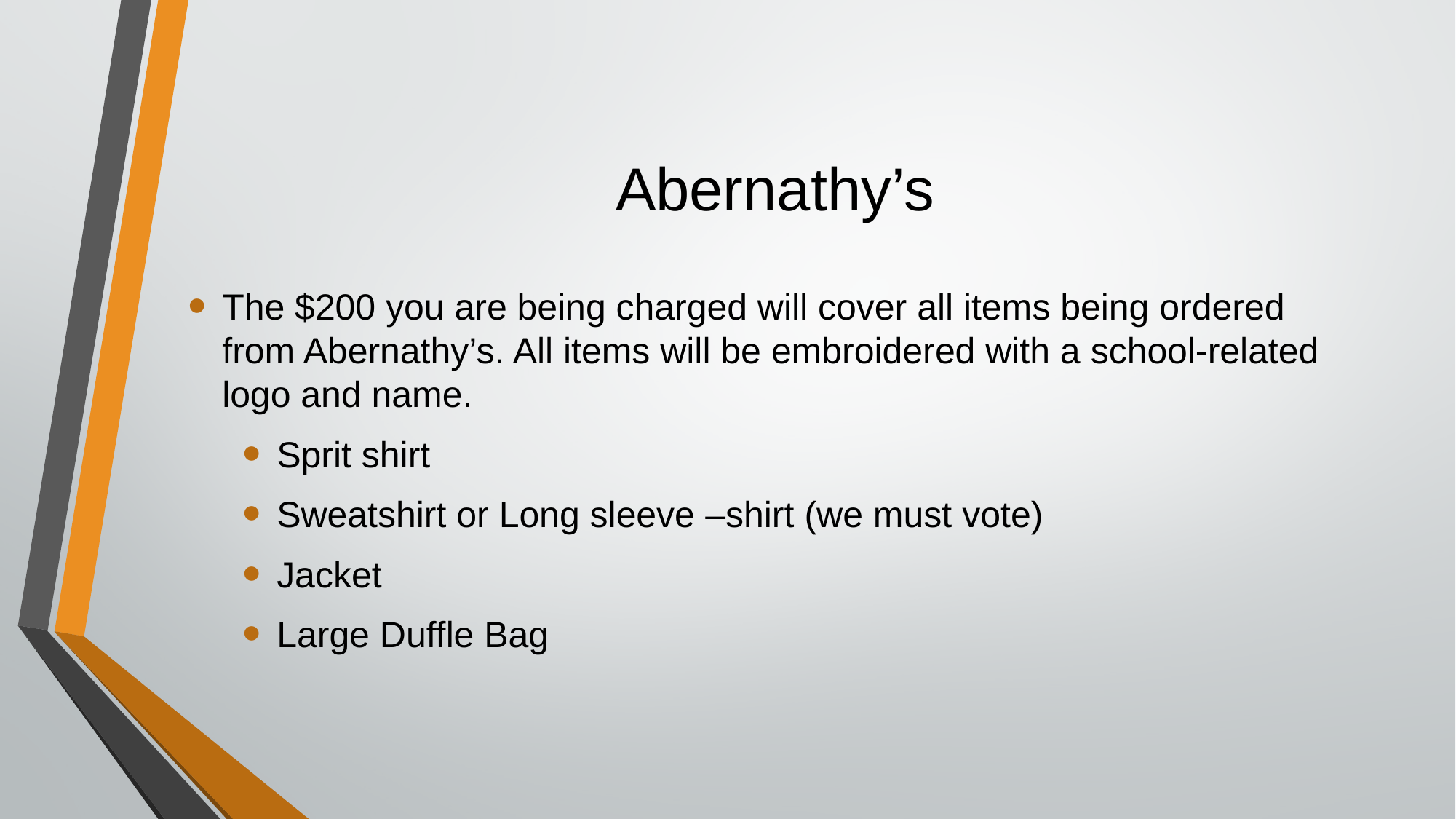

# Abernathy’s
The $200 you are being charged will cover all items being ordered from Abernathy’s. All items will be embroidered with a school-related logo and name.
Sprit shirt
Sweatshirt or Long sleeve –shirt (we must vote)
Jacket
Large Duffle Bag